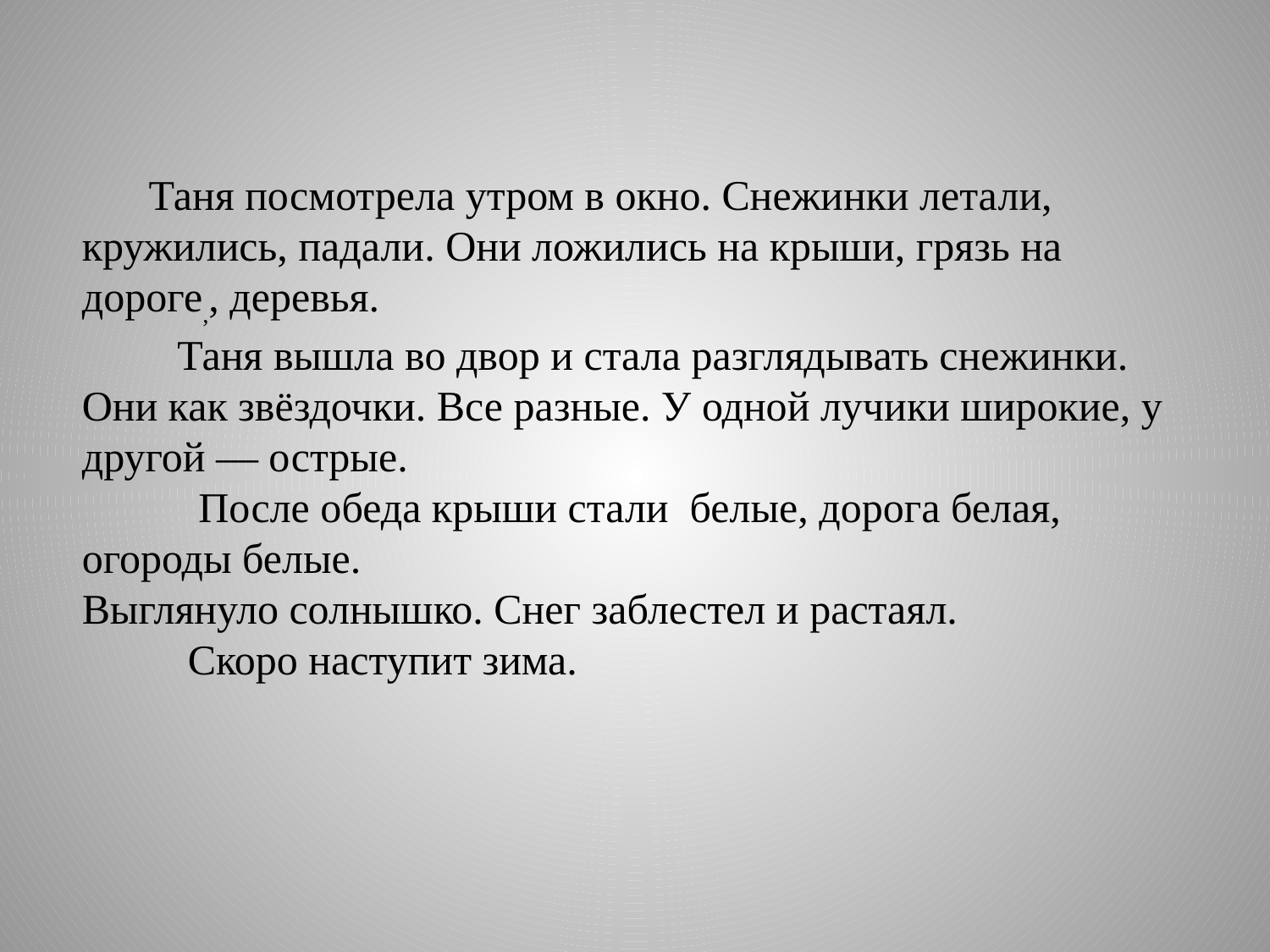

Таня посмотрела утром в окно. Снежинки летали, кружились, падали. Они ложились на крыши, грязь на дороге,, деревья.
         Таня вышла во двор и стала разглядывать снежинки. Они как звёздочки. Все разные. У одной лучики широкие, у другой — острые.
           После обеда крыши стали  белые, дорога белая, огороды белые.
Выглянуло солнышко. Снег заблестел и растаял.
          Скоро наступит зима.